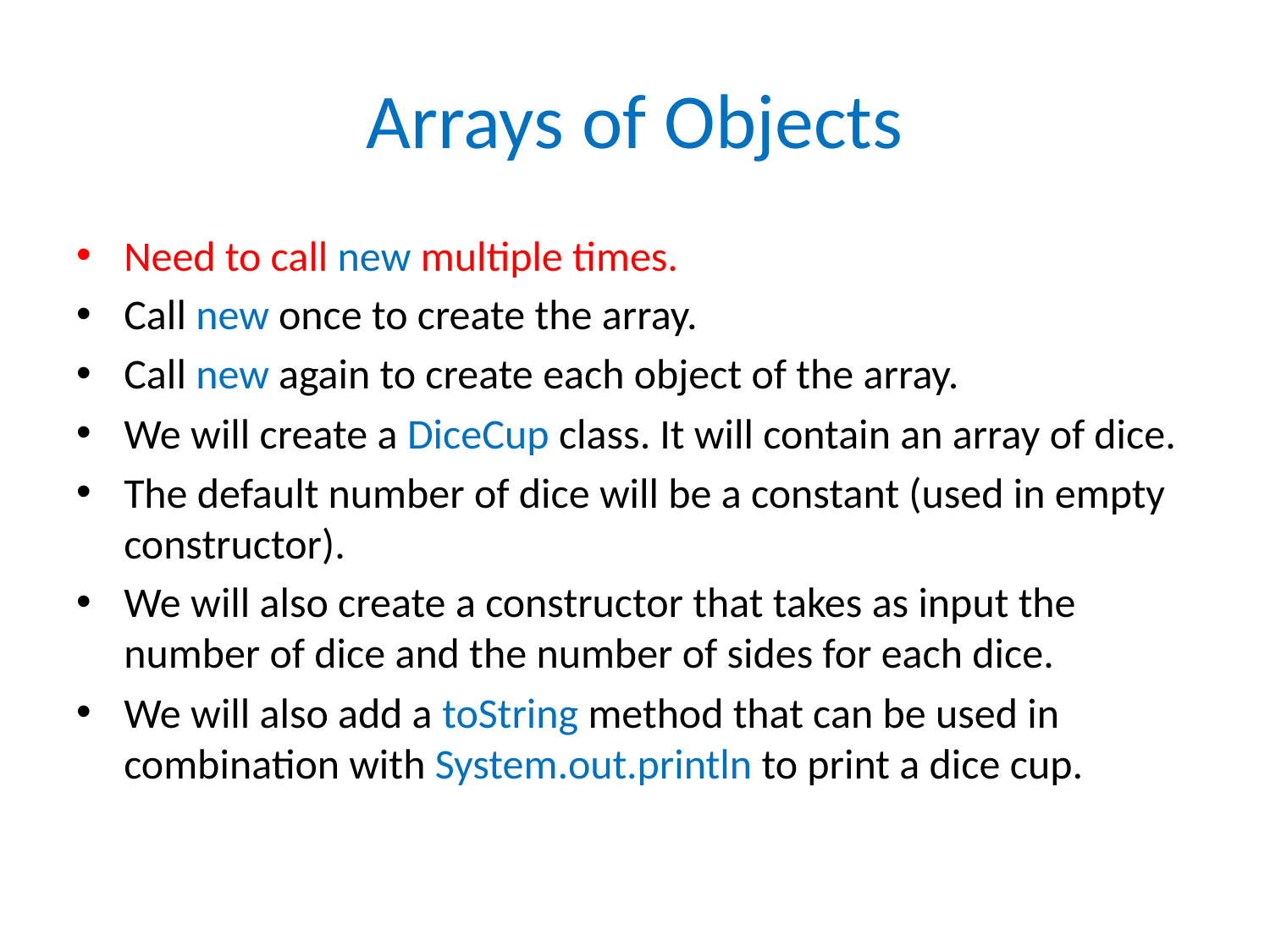

# Arrays of Objects
Need to call new multiple times.
Call new once to create the array.
Call new again to create each object of the array.
We will create a DiceCup class. It will contain an array of dice.
The default number of dice will be a constant (used in empty constructor).
We will also create a constructor that takes as input the number of dice and the number of sides for each dice.
We will also add a toString method that can be used in combination with System.out.println to print a dice cup.